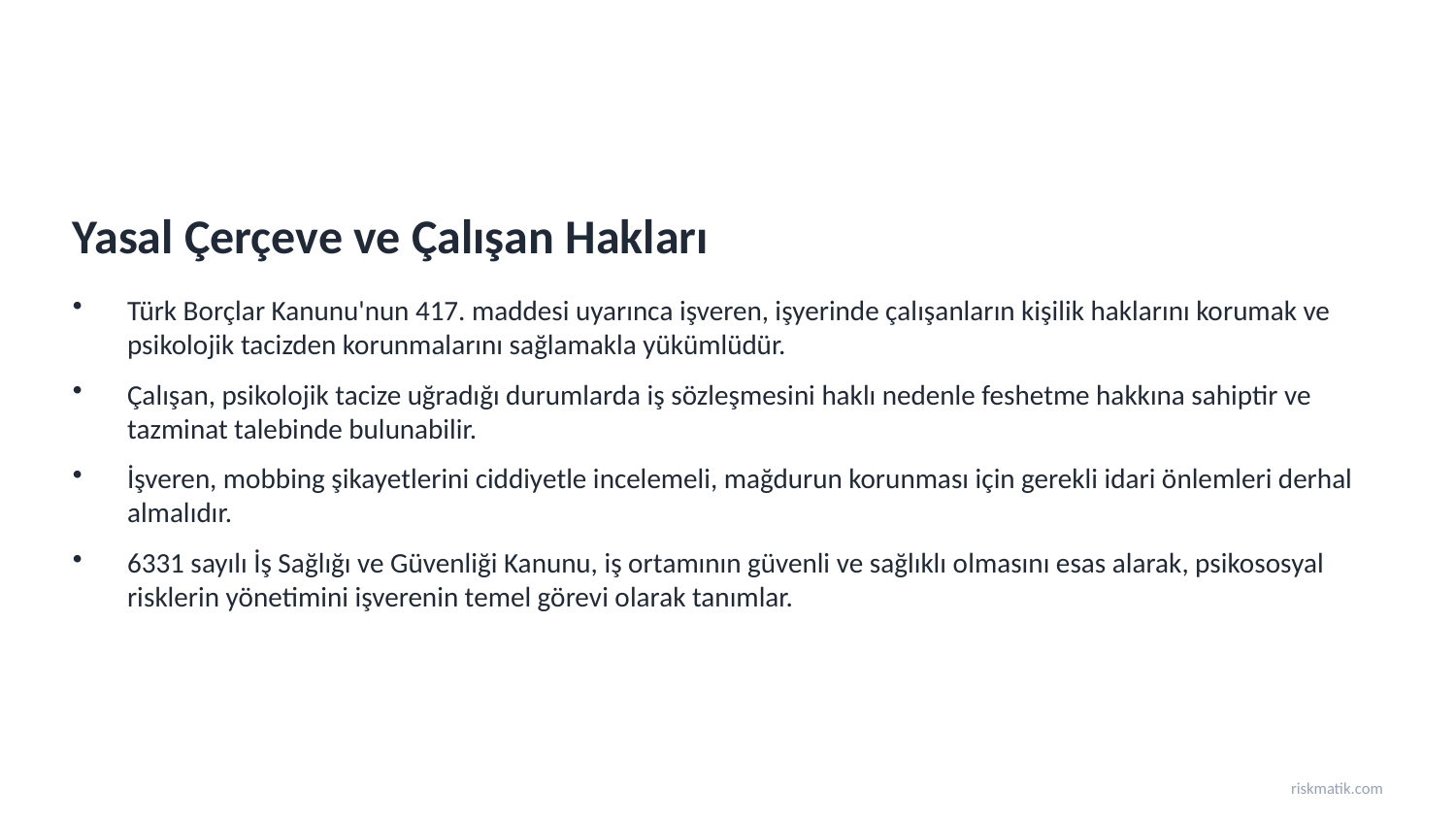

Yasal Çerçeve ve Çalışan Hakları
Türk Borçlar Kanunu'nun 417. maddesi uyarınca işveren, işyerinde çalışanların kişilik haklarını korumak ve psikolojik tacizden korunmalarını sağlamakla yükümlüdür.
Çalışan, psikolojik tacize uğradığı durumlarda iş sözleşmesini haklı nedenle feshetme hakkına sahiptir ve tazminat talebinde bulunabilir.
İşveren, mobbing şikayetlerini ciddiyetle incelemeli, mağdurun korunması için gerekli idari önlemleri derhal almalıdır.
6331 sayılı İş Sağlığı ve Güvenliği Kanunu, iş ortamının güvenli ve sağlıklı olmasını esas alarak, psikososyal risklerin yönetimini işverenin temel görevi olarak tanımlar.
riskmatik.com